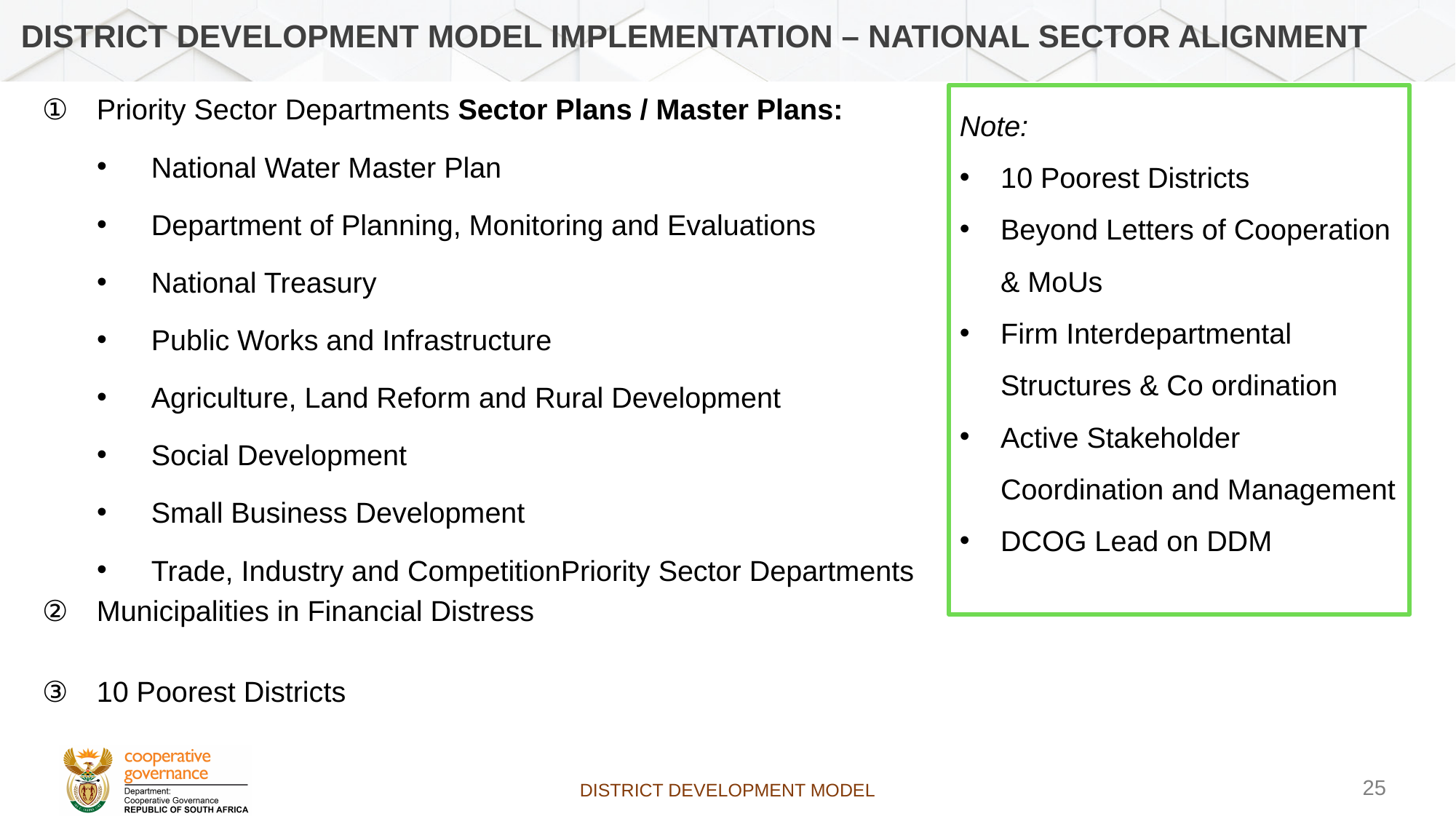

# DISTRICT DEVELOPMENT MODEL IMPLEMENTATION – national sector alignment
Priority Sector Departments Sector Plans / Master Plans:
National Water Master Plan
Department of Planning, Monitoring and Evaluations
National Treasury
Public Works and Infrastructure
Agriculture, Land Reform and Rural Development
Social Development
Small Business Development
Trade, Industry and CompetitionPriority Sector Departments
Municipalities in Financial Distress

10 Poorest Districts

Note:
10 Poorest Districts
Beyond Letters of Cooperation & MoUs
Firm Interdepartmental Structures & Co ordination
Active Stakeholder Coordination and Management
DCOG Lead on DDM